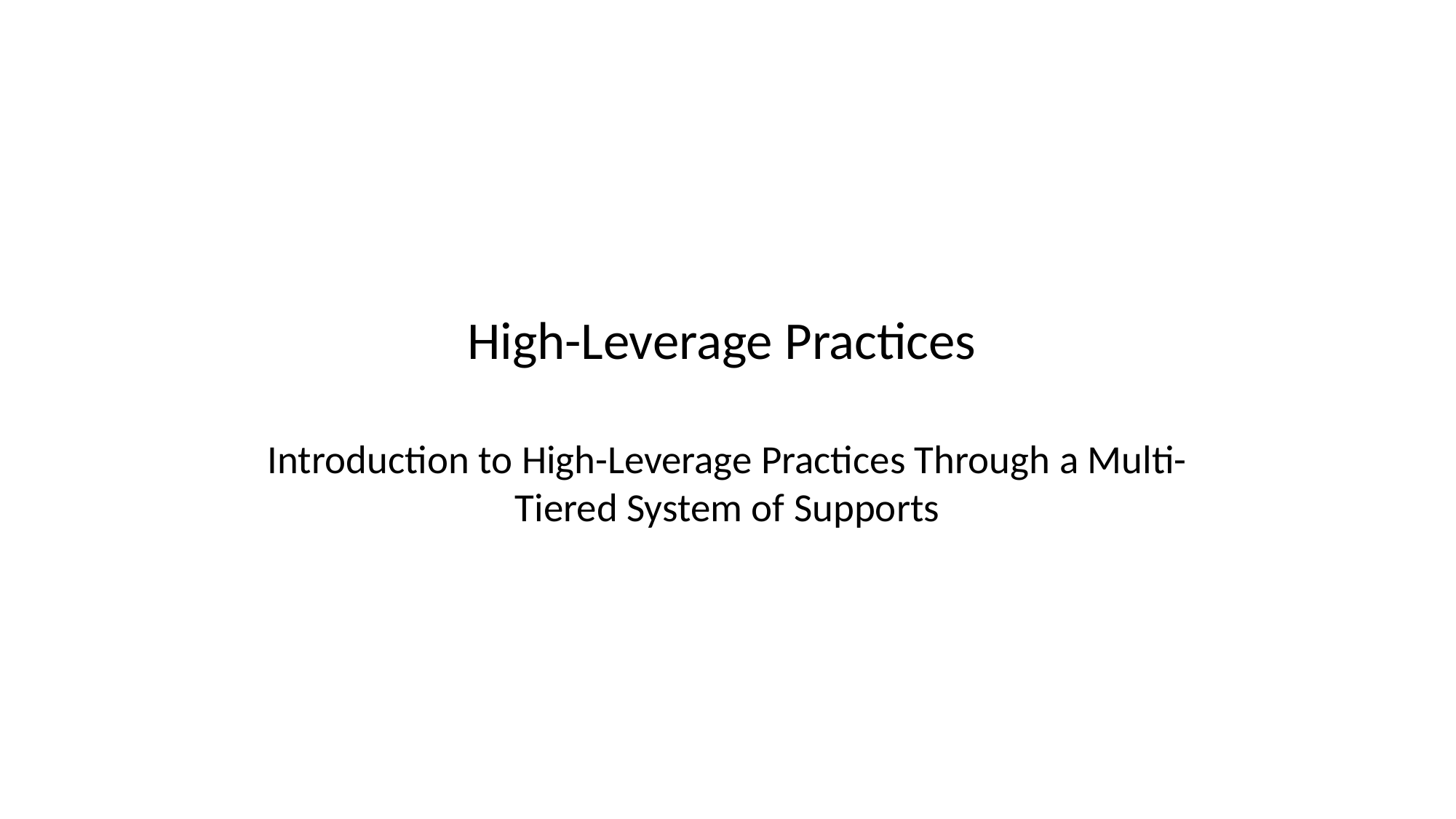

# High-Leverage Practices Introduction to High-Leverage Practices Through a Multi-Tiered System of Supports